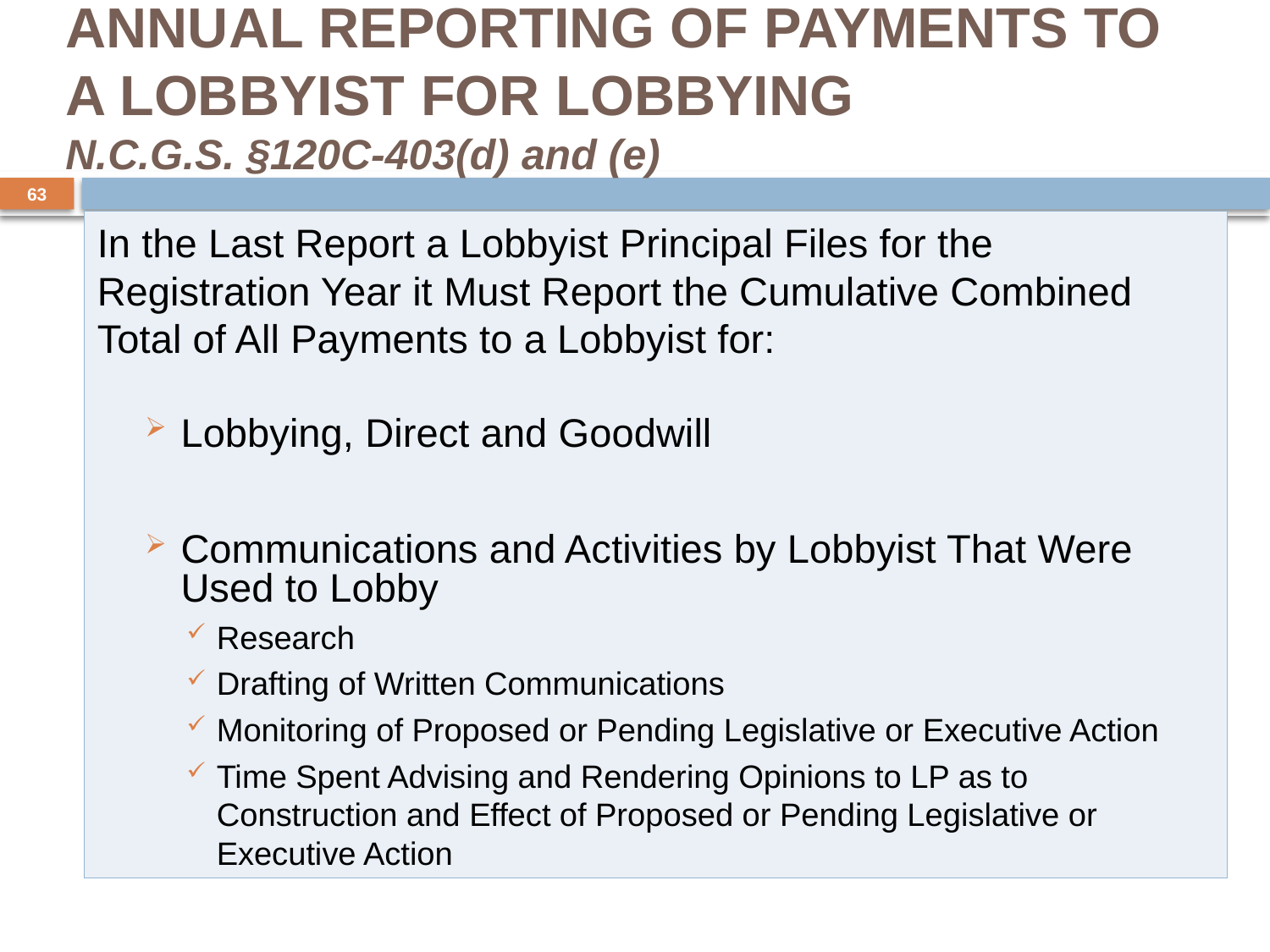

# Annual Reporting of Payments to a Lobbyist for Lobbying N.C.G.S. §120C-403(d) and (e)
63
In the Last Report a Lobbyist Principal Files for the Registration Year it Must Report the Cumulative Combined Total of All Payments to a Lobbyist for:

Lobbying, Direct and Goodwill

Communications and Activities by Lobbyist That Were Used to Lobby
Research
Drafting of Written Communications
Monitoring of Proposed or Pending Legislative or Executive Action
Time Spent Advising and Rendering Opinions to LP as to Construction and Effect of Proposed or Pending Legislative or Executive Action